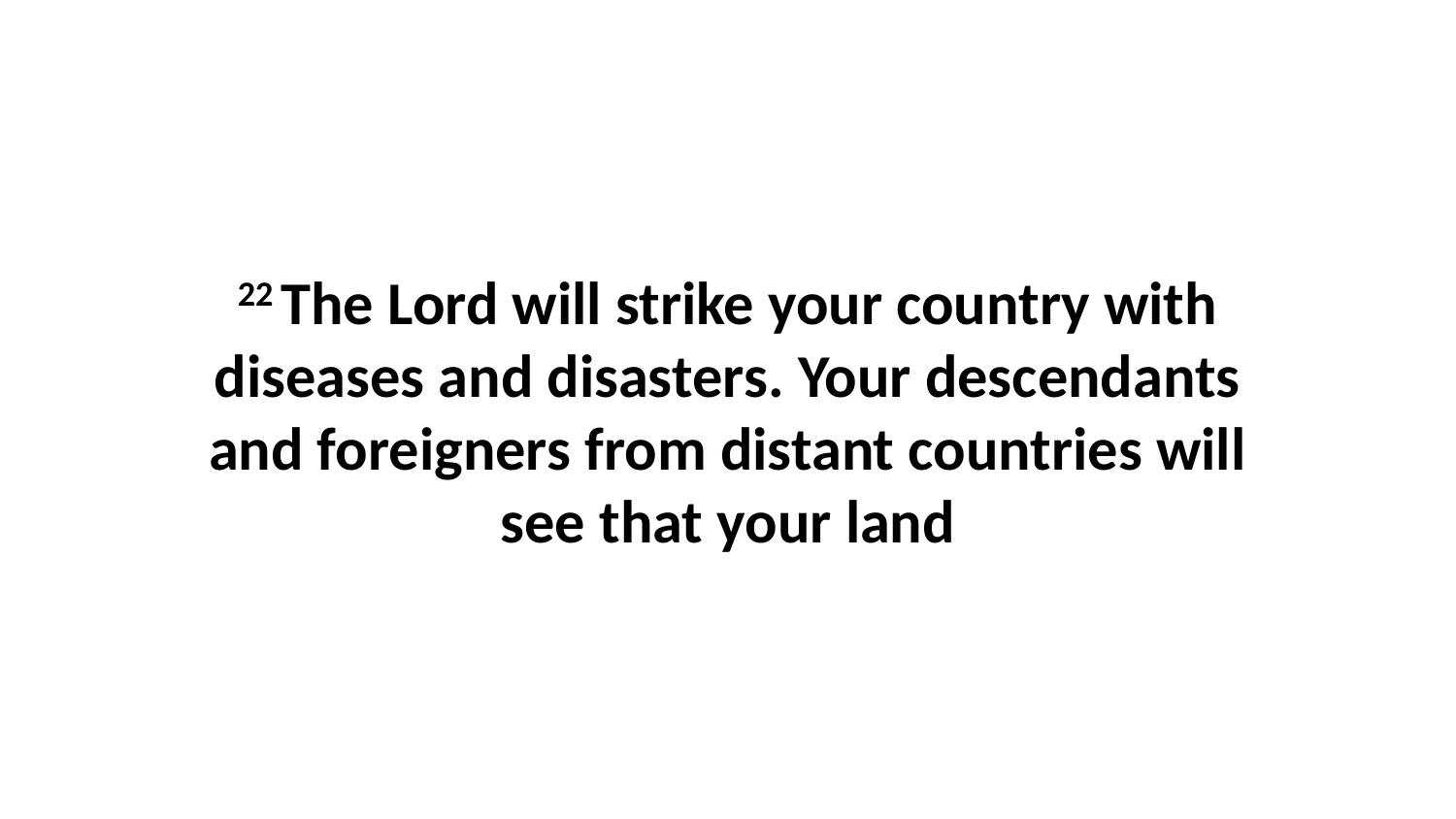

22 The Lord will strike your country with diseases and disasters. Your descendants and foreigners from distant countries will see that your land